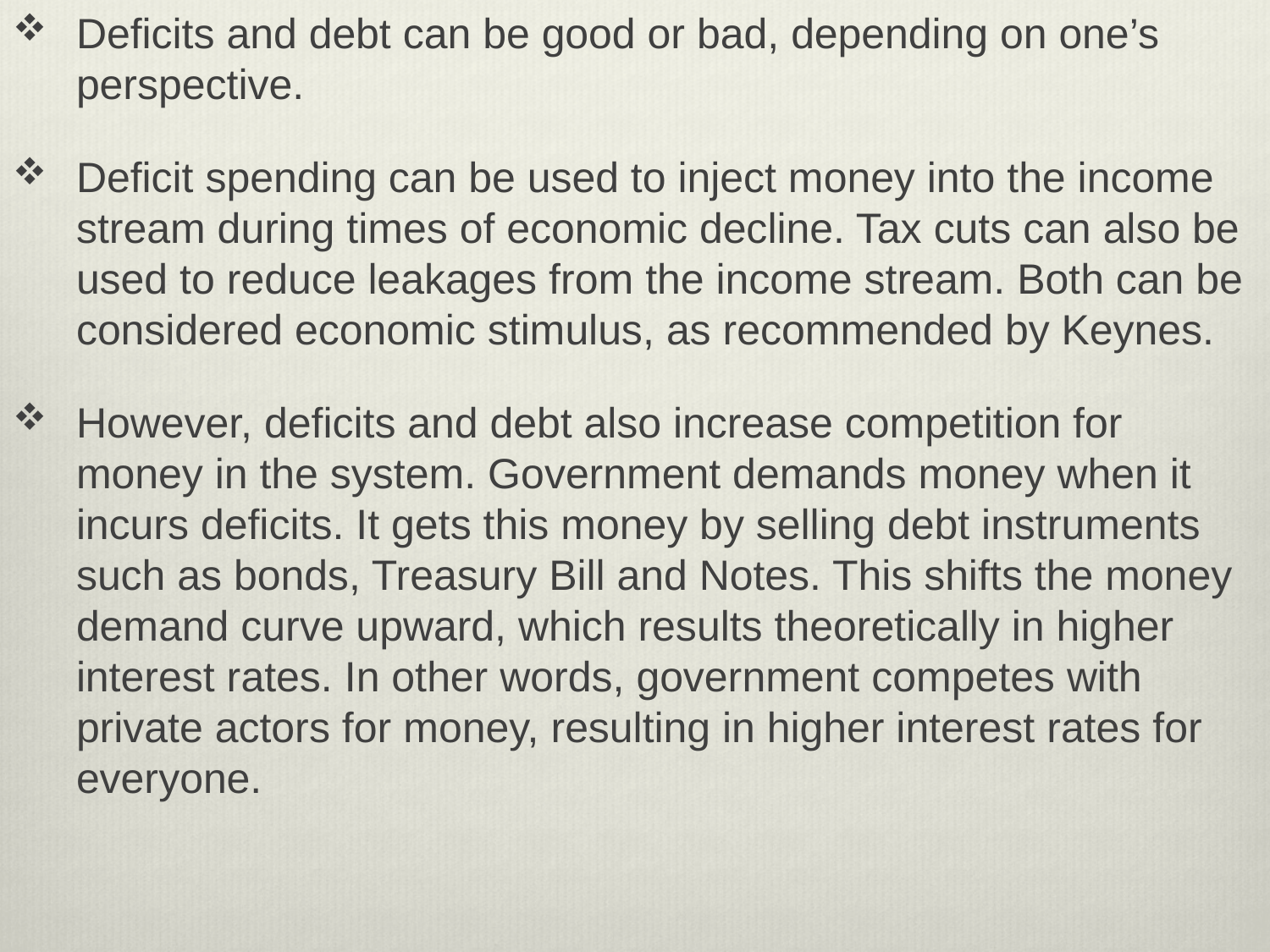

Deficits and debt can be good or bad, depending on one’s perspective.
Deficit spending can be used to inject money into the income stream during times of economic decline. Tax cuts can also be used to reduce leakages from the income stream. Both can be considered economic stimulus, as recommended by Keynes.
However, deficits and debt also increase competition for money in the system. Government demands money when it incurs deficits. It gets this money by selling debt instruments such as bonds, Treasury Bill and Notes. This shifts the money demand curve upward, which results theoretically in higher interest rates. In other words, government competes with private actors for money, resulting in higher interest rates for everyone.